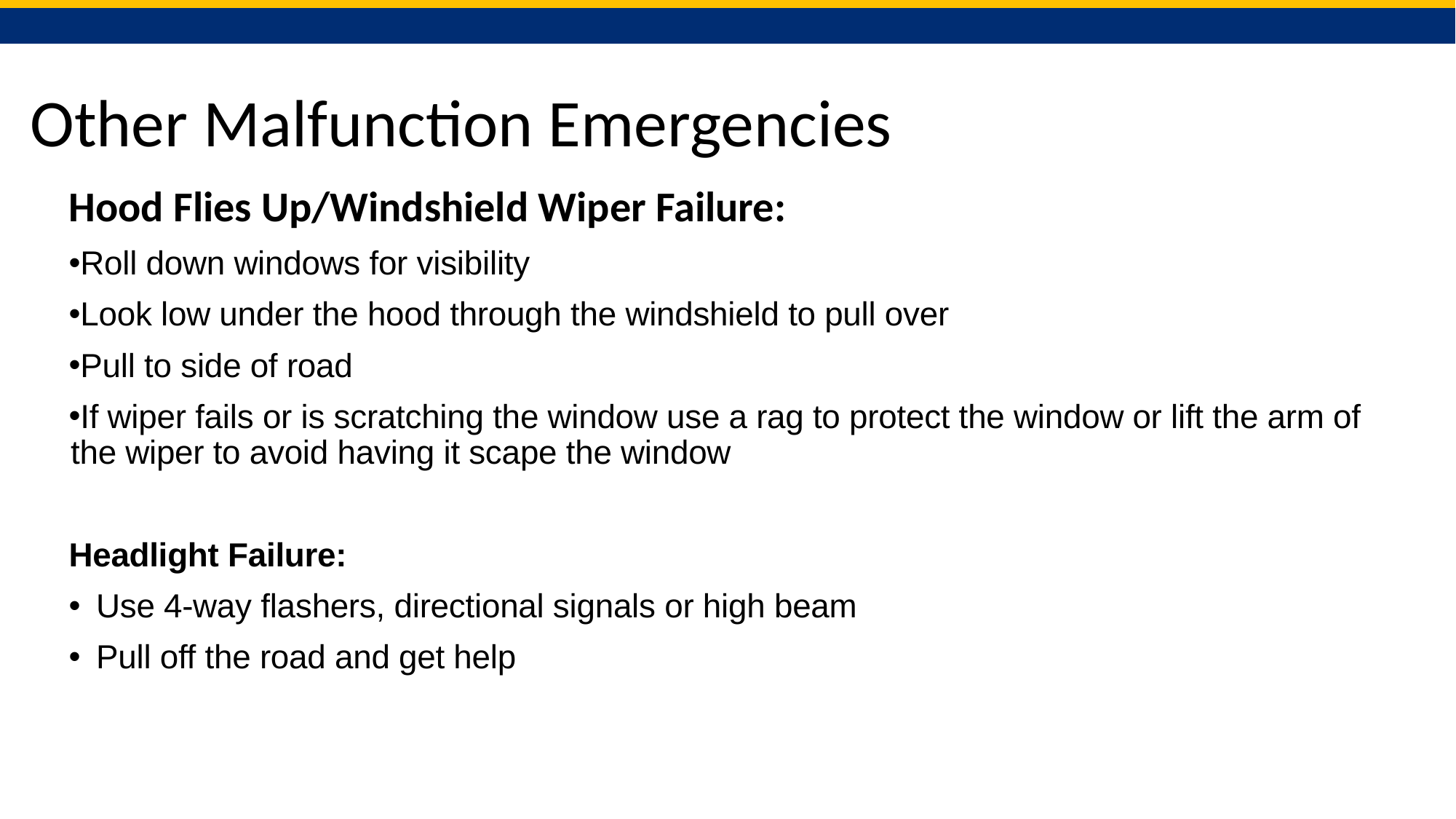

# Other Malfunction Emergencies
Hood Flies Up/Windshield Wiper Failure:
Roll down windows for visibility
Look low under the hood through the windshield to pull over
Pull to side of road
If wiper fails or is scratching the window use a rag to protect the window or lift the arm of the wiper to avoid having it scape the window

Headlight Failure:
Use 4-way flashers, directional signals or high beam
Pull off the road and get help